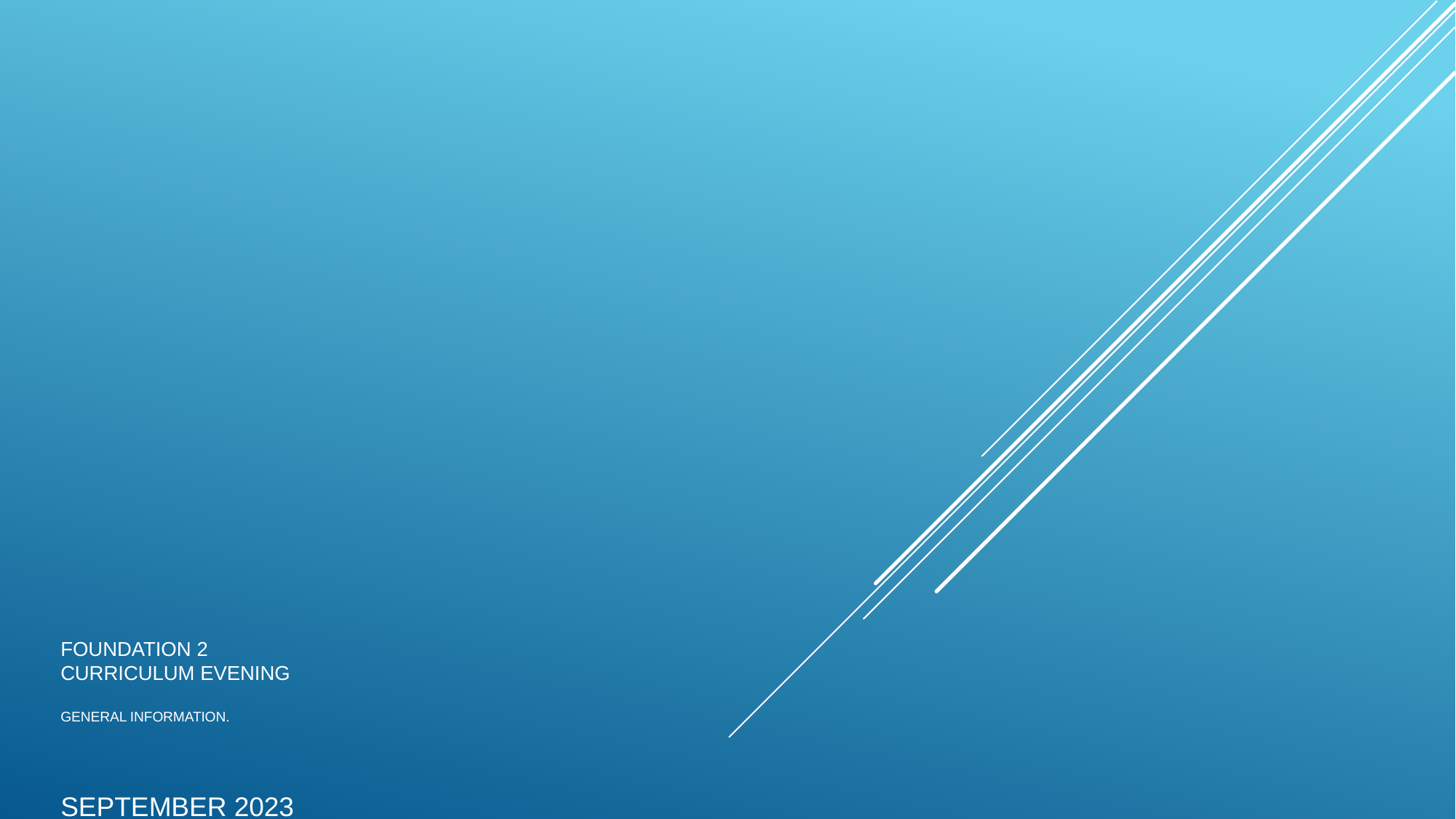

# Foundation 2 Curriculum Evening General information. September 2023